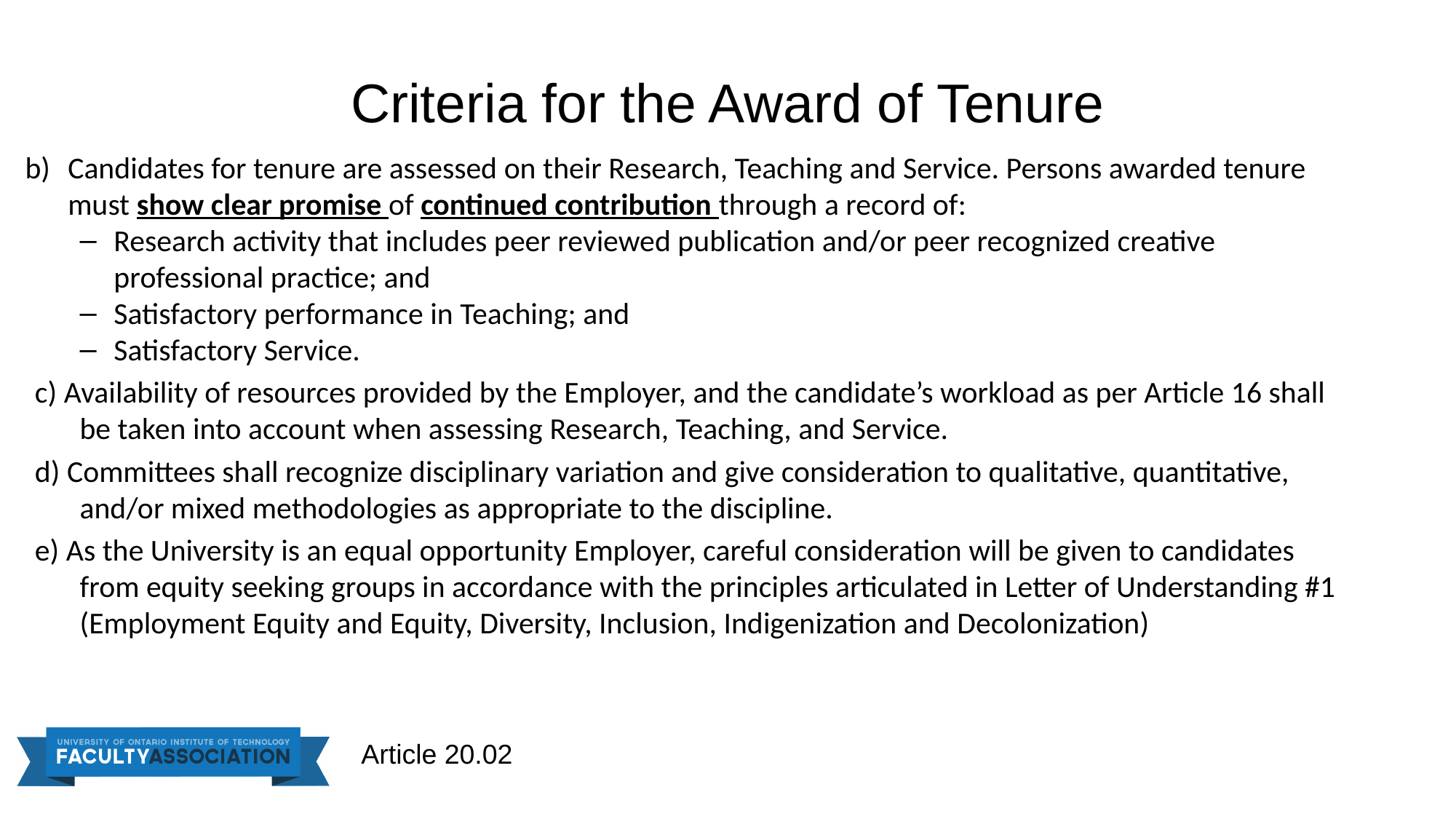

# Criteria for the Award of Tenure
b)	Candidates for tenure are assessed on their Research, Teaching and Service. Persons awarded tenure must show clear promise of continued contribution through a record of:
Research activity that includes peer reviewed publication and/or peer recognized creative professional practice; and
Satisfactory performance in Teaching; and
Satisfactory Service.
c) Availability of resources provided by the Employer, and the candidate’s workload as per Article 16 shall be taken into account when assessing Research, Teaching, and Service.
d) Committees shall recognize disciplinary variation and give consideration to qualitative, quantitative, and/or mixed methodologies as appropriate to the discipline.
e) As the University is an equal opportunity Employer, careful consideration will be given to candidates from equity seeking groups in accordance with the principles articulated in Letter of Understanding #1 (Employment Equity and Equity, Diversity, Inclusion, Indigenization and Decolonization)

Article 20.02